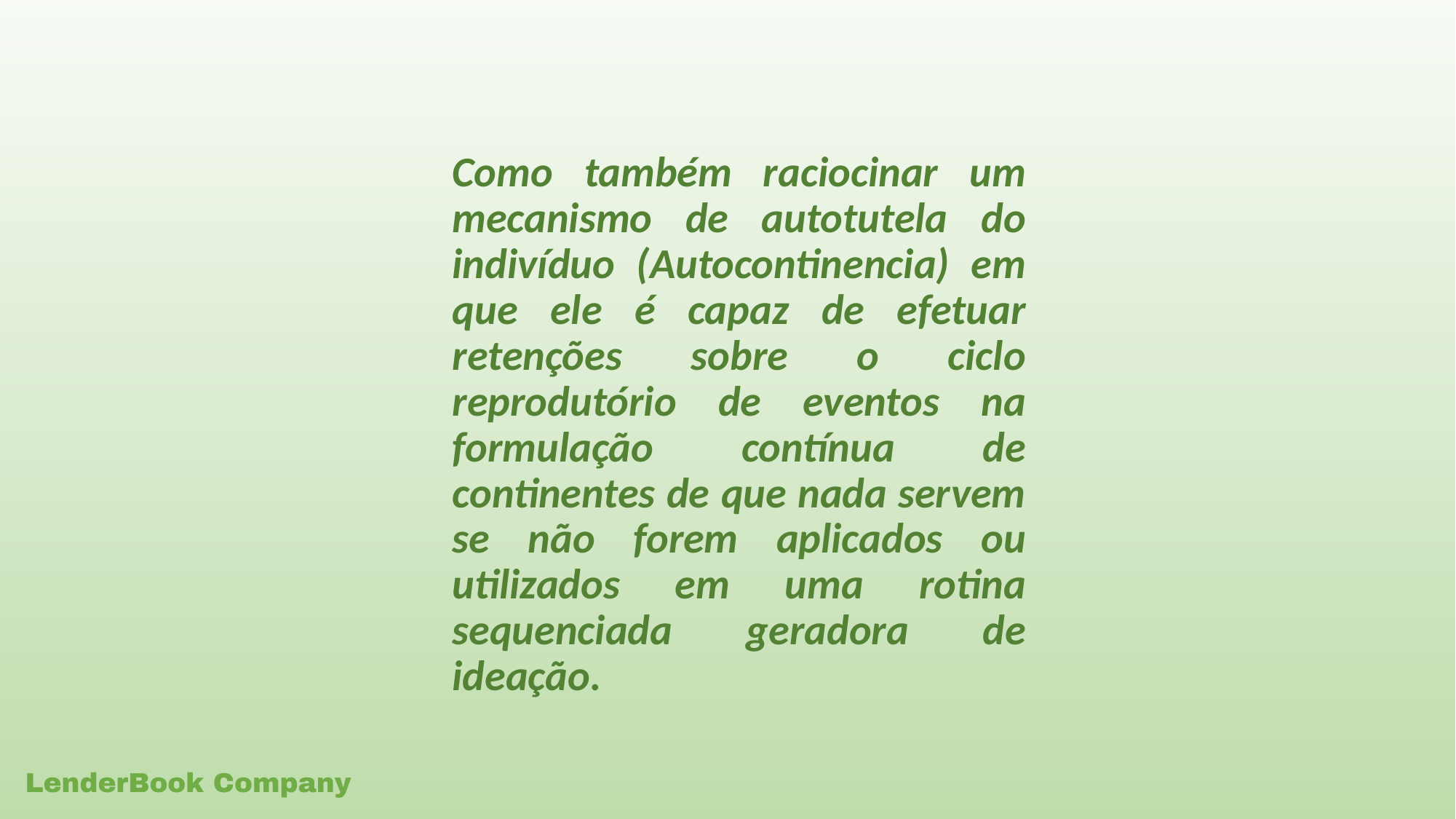

Como também raciocinar um mecanismo de autotutela do indivíduo (Autocontinencia) em que ele é capaz de efetuar retenções sobre o ciclo reprodutório de eventos na formulação contínua de continentes de que nada servem se não forem aplicados ou utilizados em uma rotina sequenciada geradora de ideação.
LenderBook Company